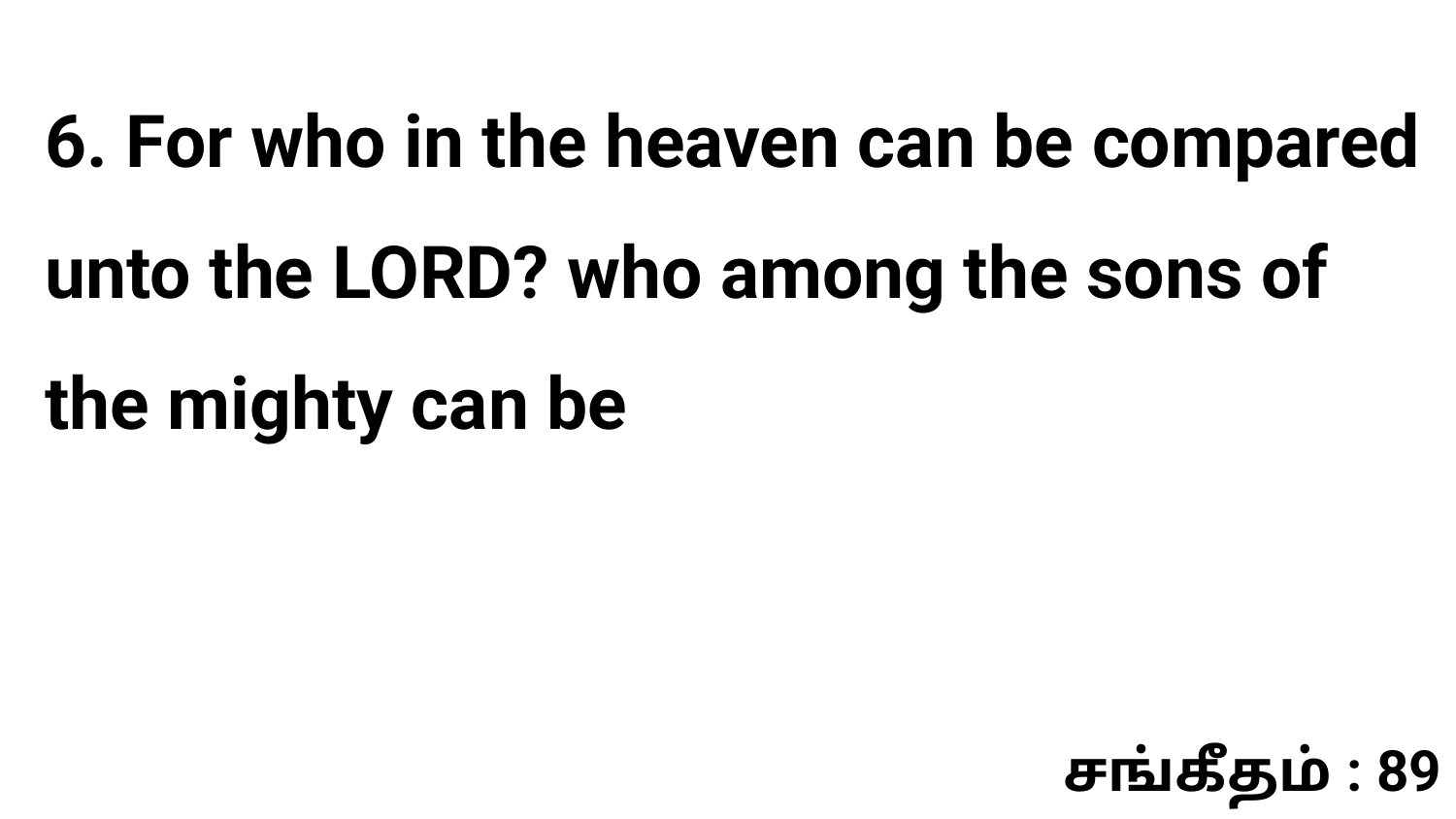

6. For who in the heaven can be compared unto the LORD? who among the sons of the mighty can be
சங்கீதம் : 89